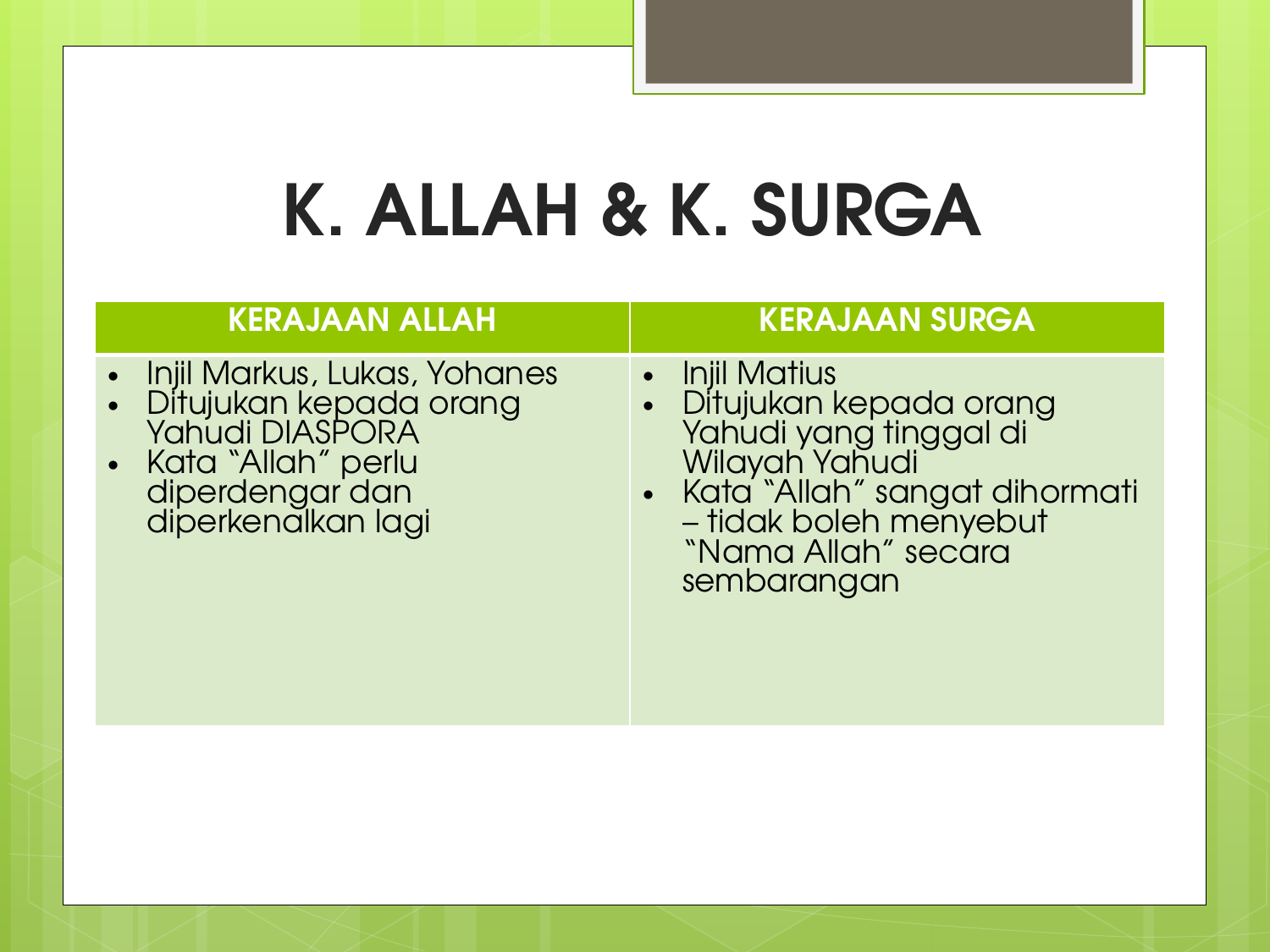

# K. ALLAH & K. SURGA
| KERAJAAN ALLAH | KERAJAAN SURGA |
| --- | --- |
| Injil Markus, Lukas, Yohanes Ditujukan kepada orang Yahudi DIASPORA Kata “Allah” perlu diperdengar dan diperkenalkan lagi | Injil Matius Ditujukan kepada orang Yahudi yang tinggal di Wilayah Yahudi Kata “Allah” sangat dihormati – tidak boleh menyebut “Nama Allah” secara sembarangan |